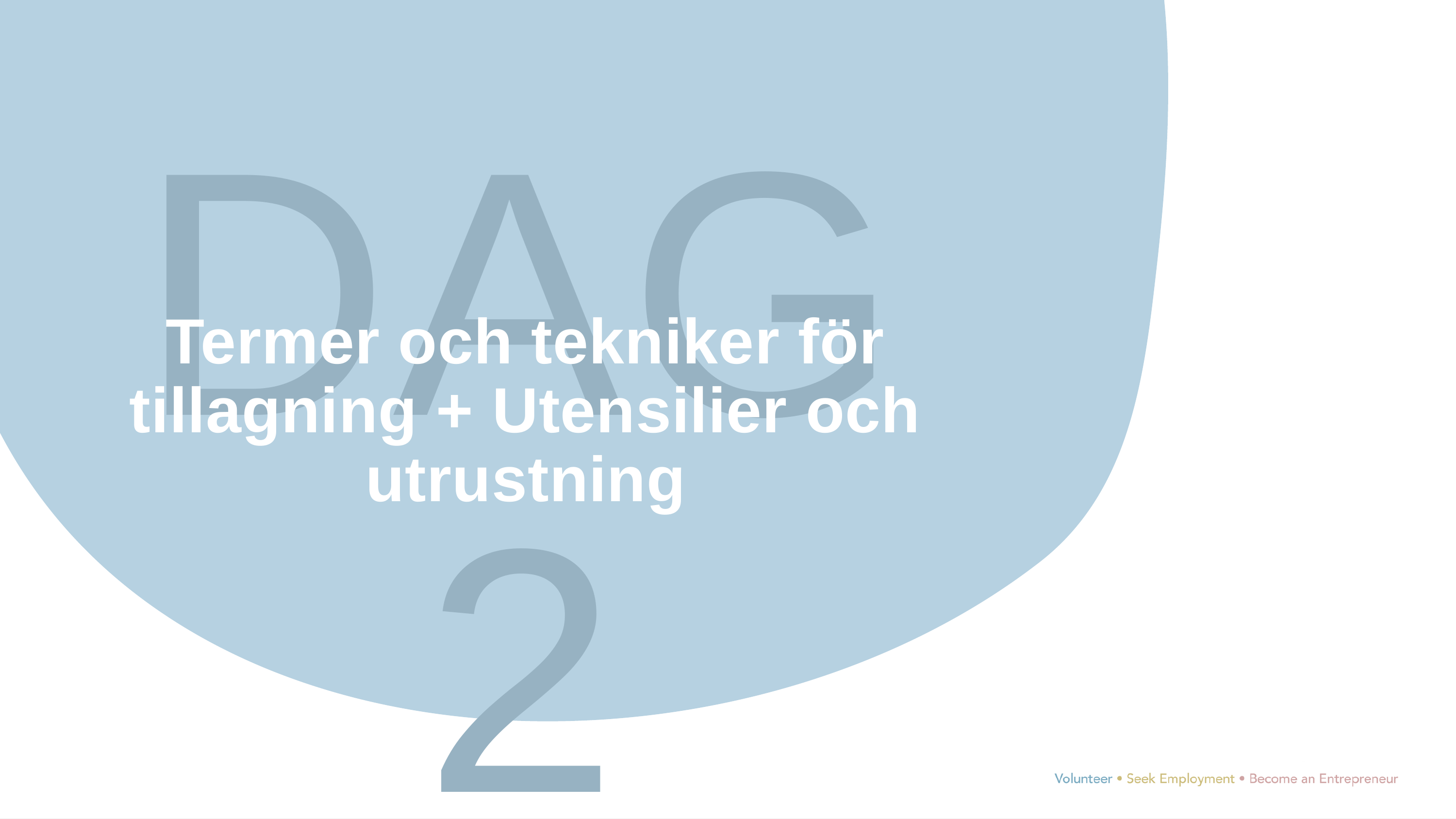

DAG2
Termer och tekniker för tillagning + Utensilier och utrustning